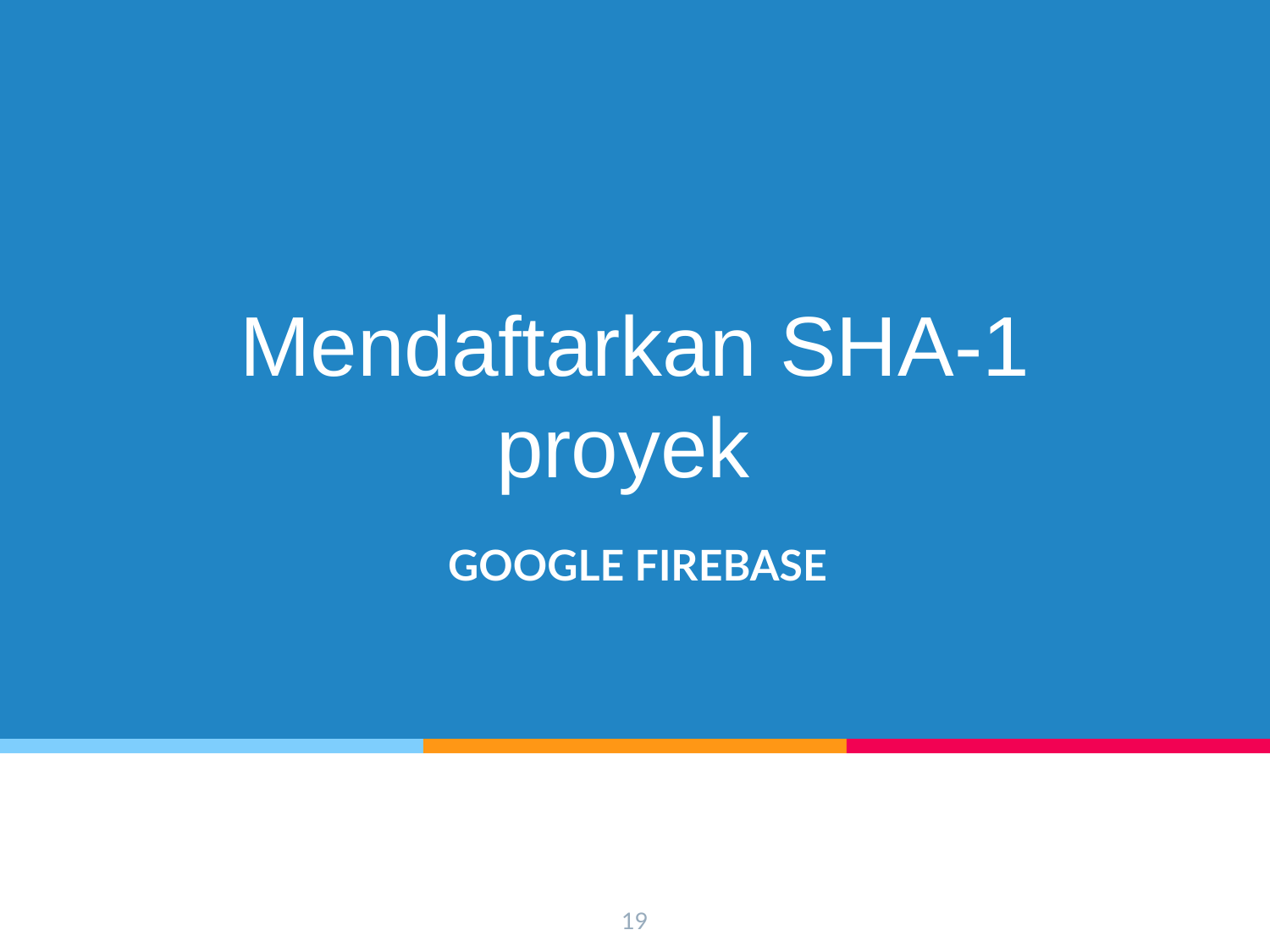

# Mendaftarkan SHA-1 proyek
GOOGLE FIREBASE
19